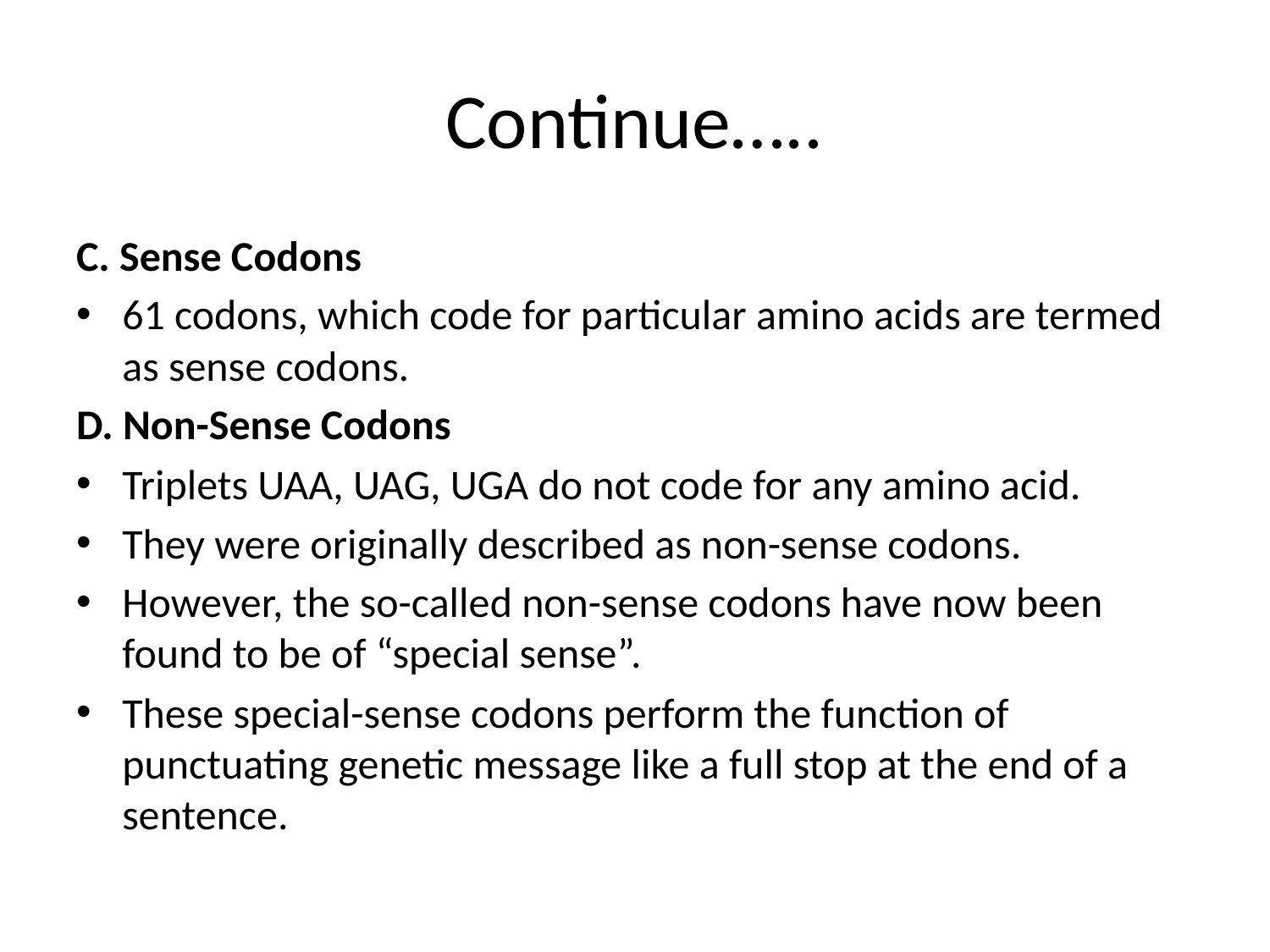

# Continue…..
C. Sense Codons
61 codons, which code for particular amino acids are termed as sense codons.
D. Non-Sense Codons
Triplets UAA, UAG, UGA do not code for any amino acid.
They were originally described as non-sense codons.
However, the so-called non-sense codons have now been found to be of “special sense”.
These special-sense codons perform the function of punctuating genetic message like a full stop at the end of a sentence.